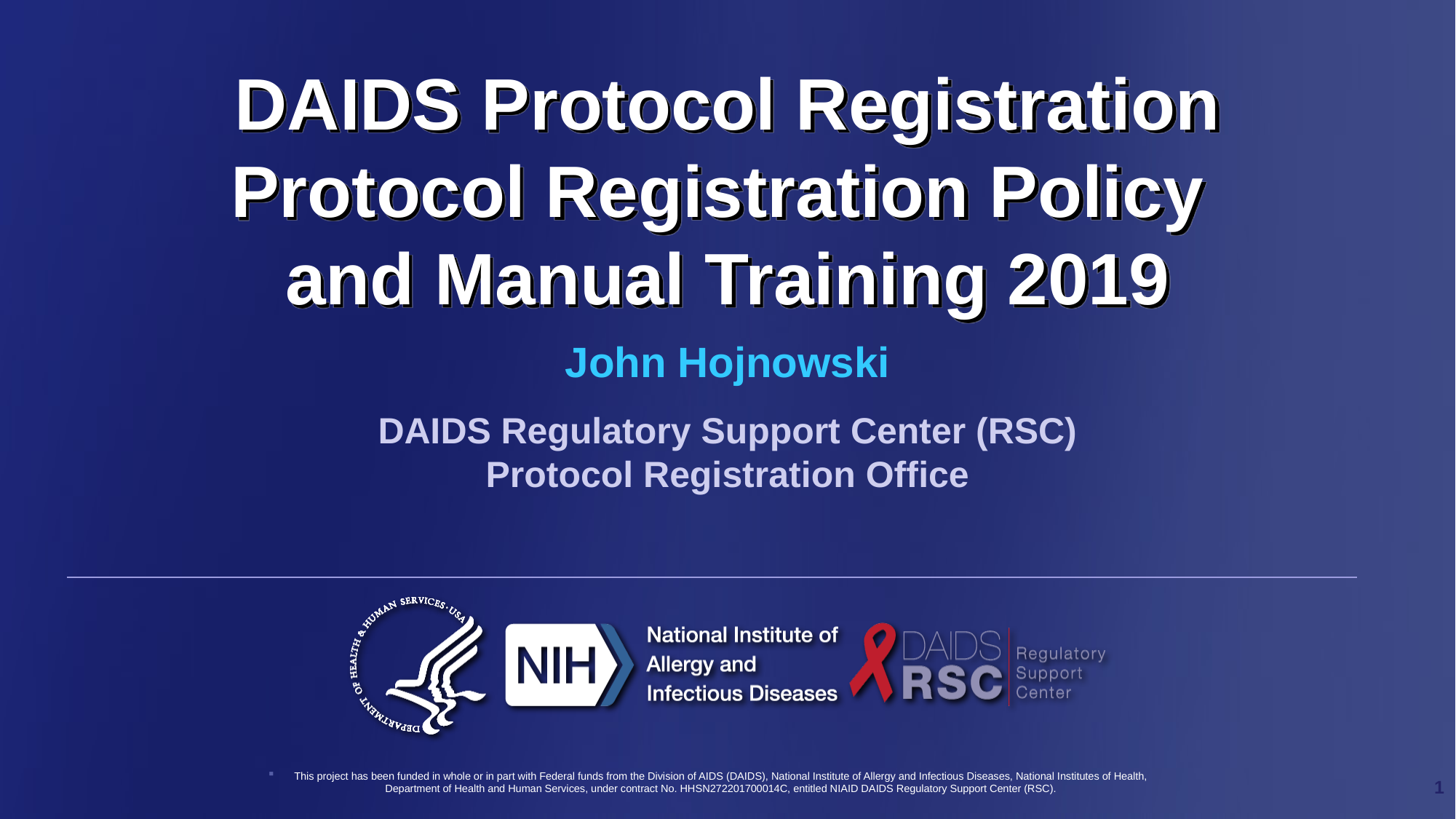

# DAIDS Protocol Registration Protocol Registration Policy and Manual Training 2019
John Hojnowski
DAIDS Regulatory Support Center (RSC)
Protocol Registration Office

1